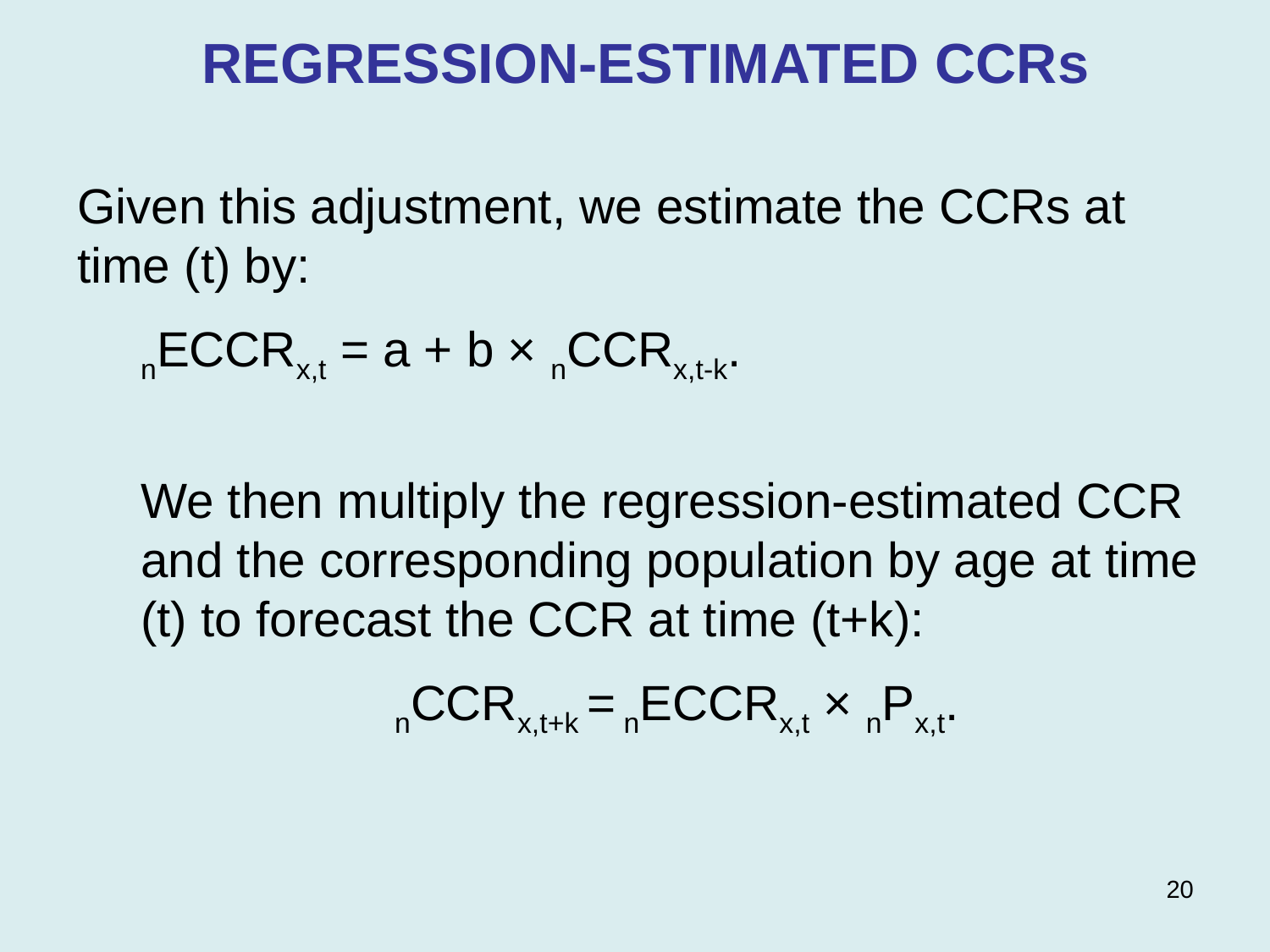

REGRESSION-ESTIMATED CCRs

Given this adjustment, we estimate the CCRs at time (t) by:
nECCRx,t = a + b × nCCRx,t-k.
We then multiply the regression-estimated CCR and the corresponding population by age at time (t) to forecast the CCR at time (t+k):
		nCCRx,t+k = nECCRx,t × nPx,t.
20